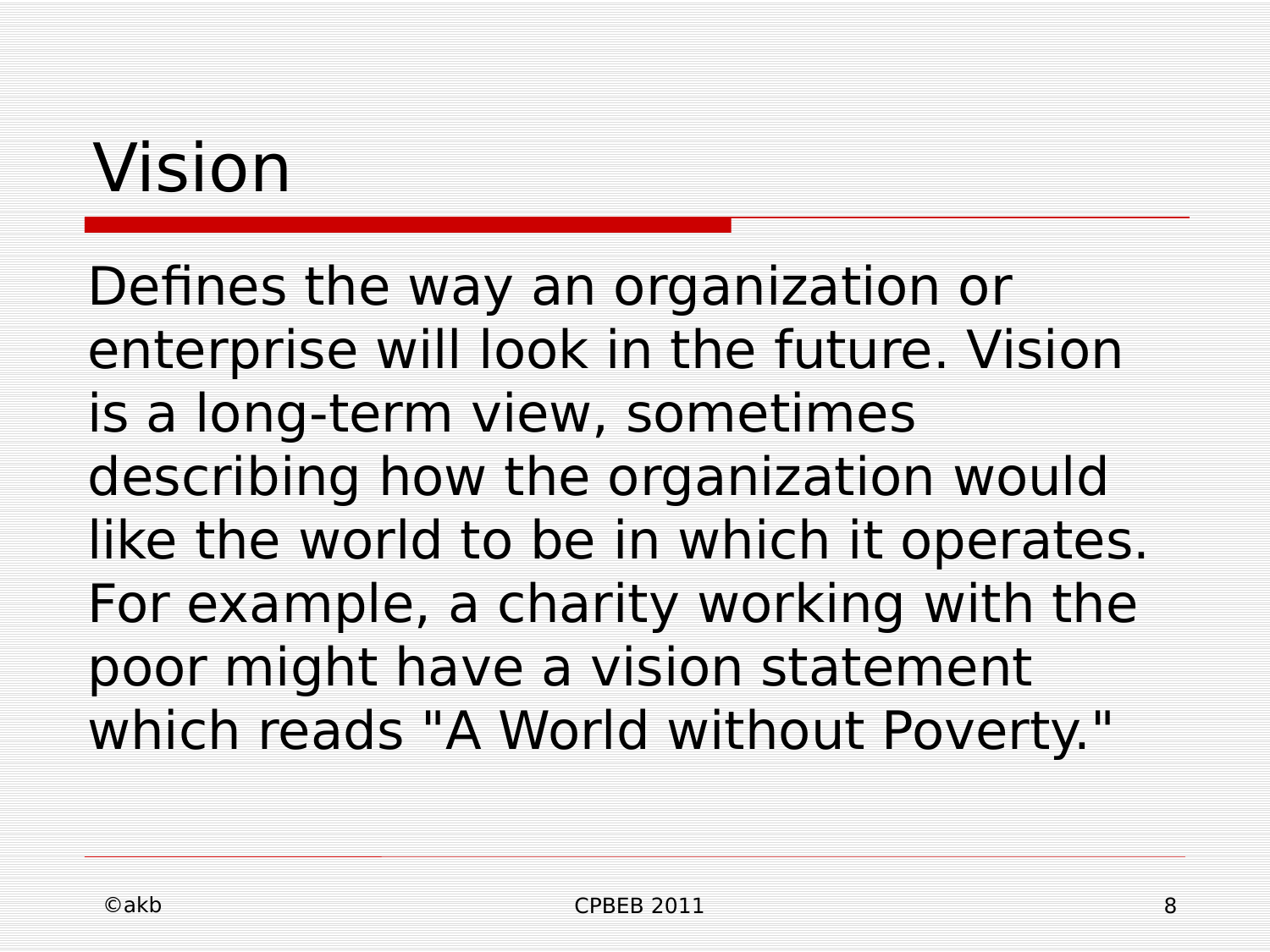

# Vision
Defines the way an organization or enterprise will look in the future. Vision is a long-term view, sometimes describing how the organization would like the world to be in which it operates. For example, a charity working with the poor might have a vision statement which reads "A World without Poverty."
©akb
CPBEB 2011
8